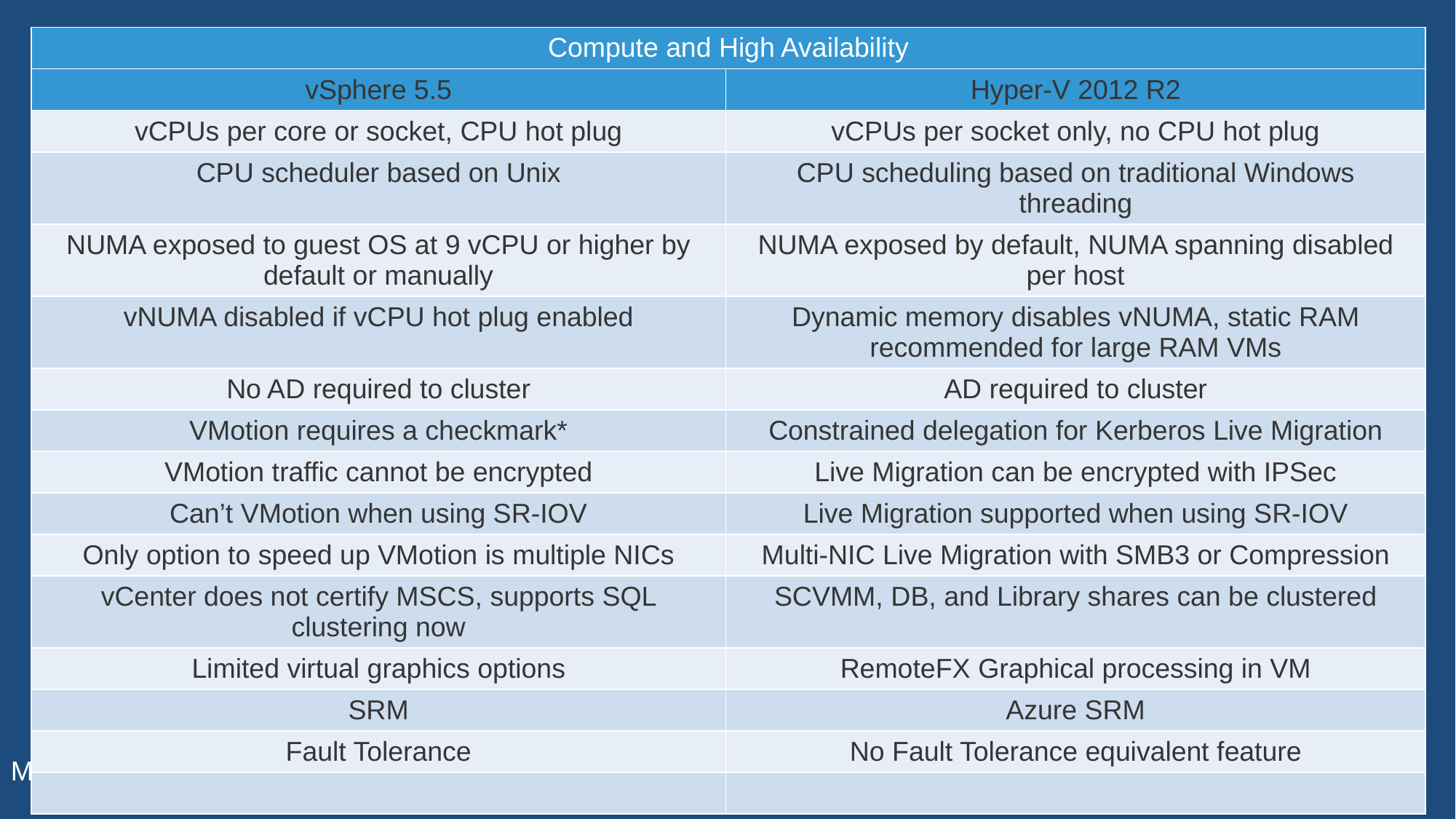

| Compute and High Availability |  |
| --- | --- |
| vSphere 5.5 | Hyper-V 2012 R2 |
| vCPUs per core or socket, CPU hot plug | vCPUs per socket only, no CPU hot plug |
| CPU scheduler based on Unix | CPU scheduling based on traditional Windows threading |
| NUMA exposed to guest OS at 9 vCPU or higher by default or manually | NUMA exposed by default, NUMA spanning disabled per host |
| vNUMA disabled if vCPU hot plug enabled | Dynamic memory disables vNUMA, static RAM recommended for large RAM VMs |
| No AD required to cluster | AD required to cluster |
| VMotion requires a checkmark\* | Constrained delegation for Kerberos Live Migration |
| VMotion traffic cannot be encrypted | Live Migration can be encrypted with IPSec |
| Can’t VMotion when using SR-IOV | Live Migration supported when using SR-IOV |
| Only option to speed up VMotion is multiple NICs | Multi-NIC Live Migration with SMB3 or Compression |
| vCenter does not certify MSCS, supports SQL clustering now | SCVMM, DB, and Library shares can be clustered |
| Limited virtual graphics options | RemoteFX Graphical processing in VM |
| SRM | Azure SRM |
| Fault Tolerance | No Fault Tolerance equivalent feature |
|  |  |
MMS Minnesota 2014